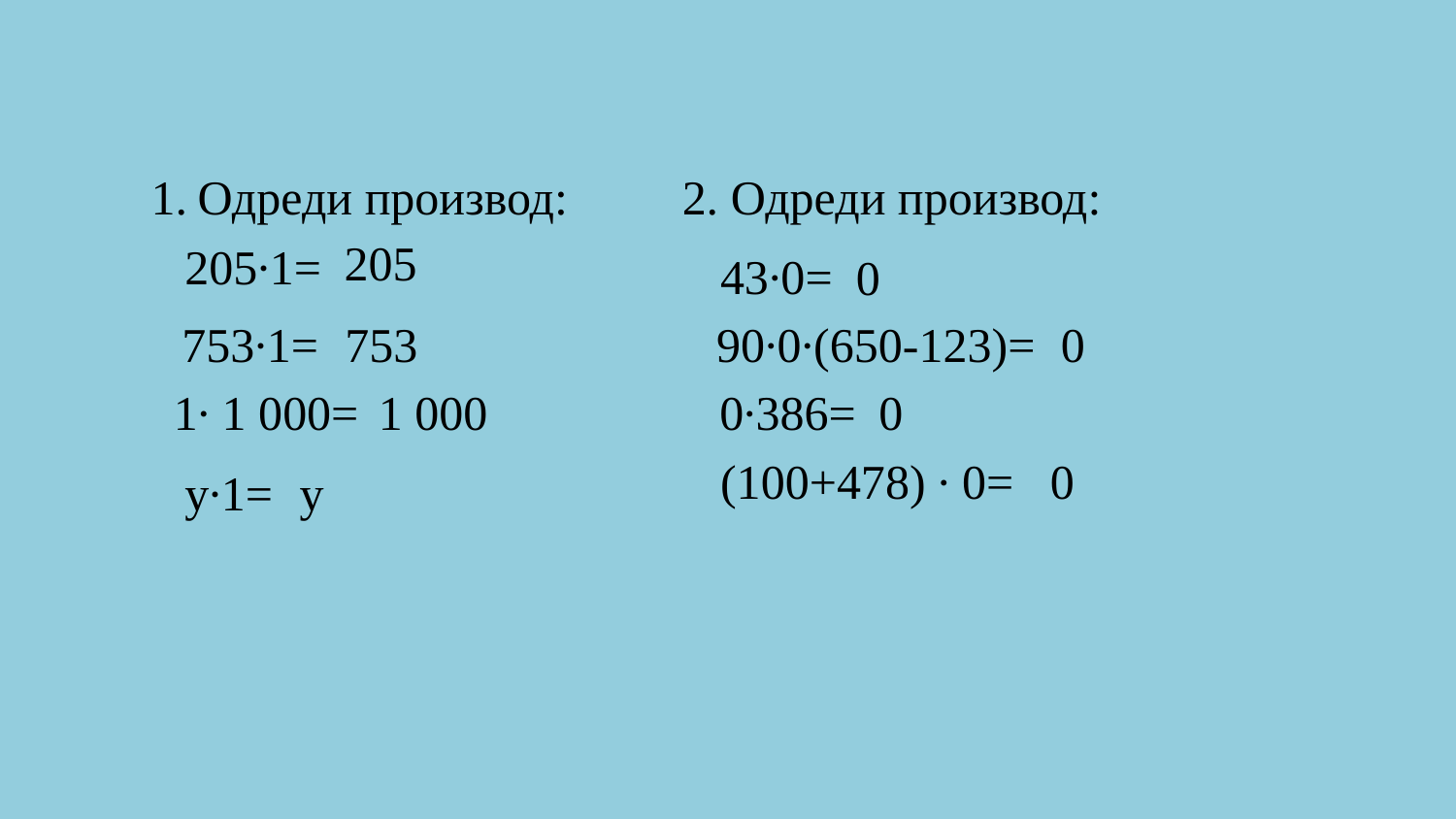

1. Одреди производ:

 2. Одреди производ:
 205∙1=
 205
 0
 43∙0=
 753∙1=
 753
 90∙0∙(650-123)=
0
1∙ 1 000=
1 000
0∙386=
0
 (100+478) ∙ 0=
 0
у∙1=
 у